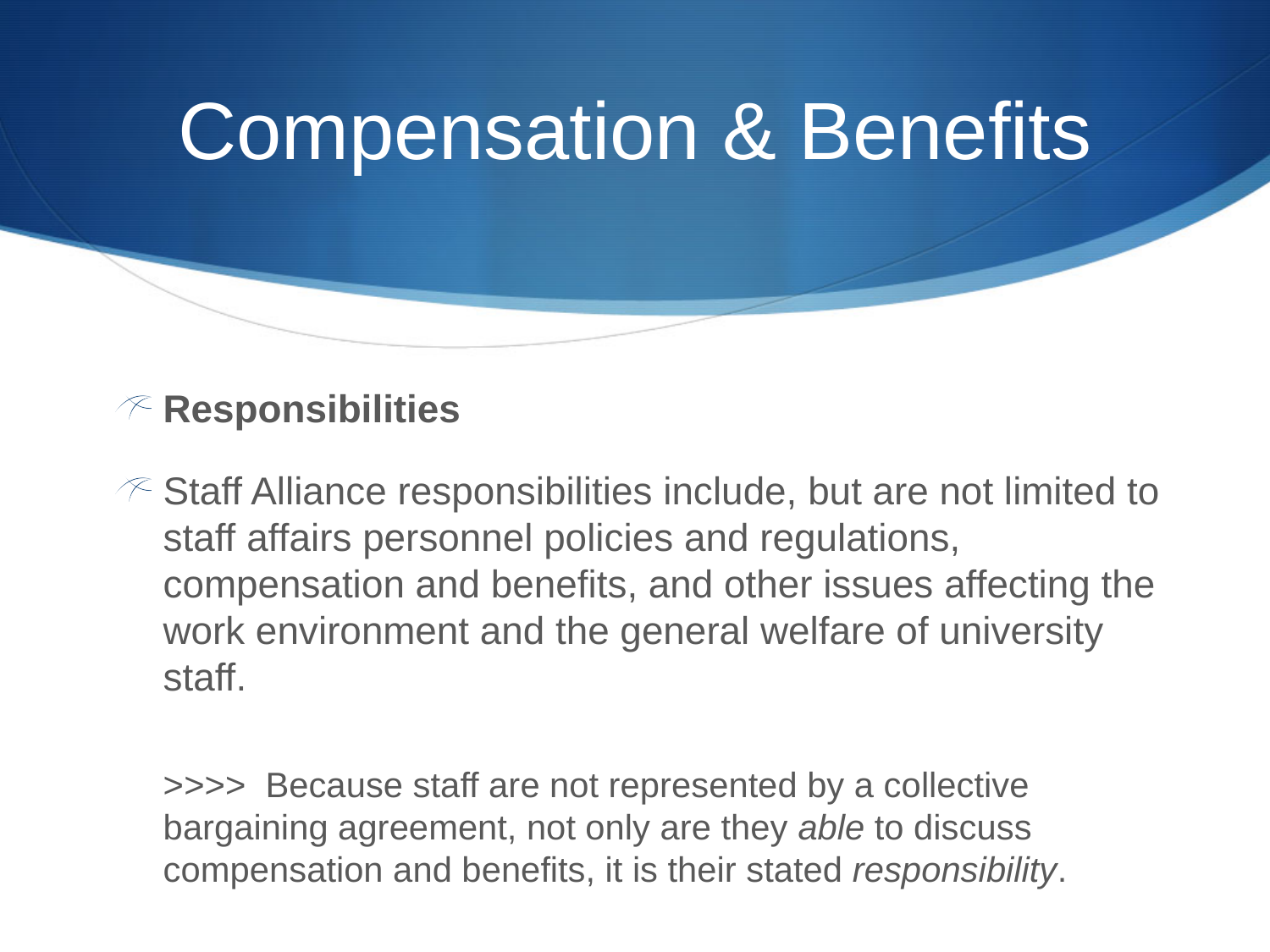

# Compensation & Benefits
Responsibilities
Staff Alliance responsibilities include, but are not limited to staff affairs personnel policies and regulations, compensation and benefits, and other issues affecting the work environment and the general welfare of university staff.

>>>>  Because staff are not represented by a collective bargaining agreement, not only are they able to discuss compensation and benefits, it is their stated responsibility.